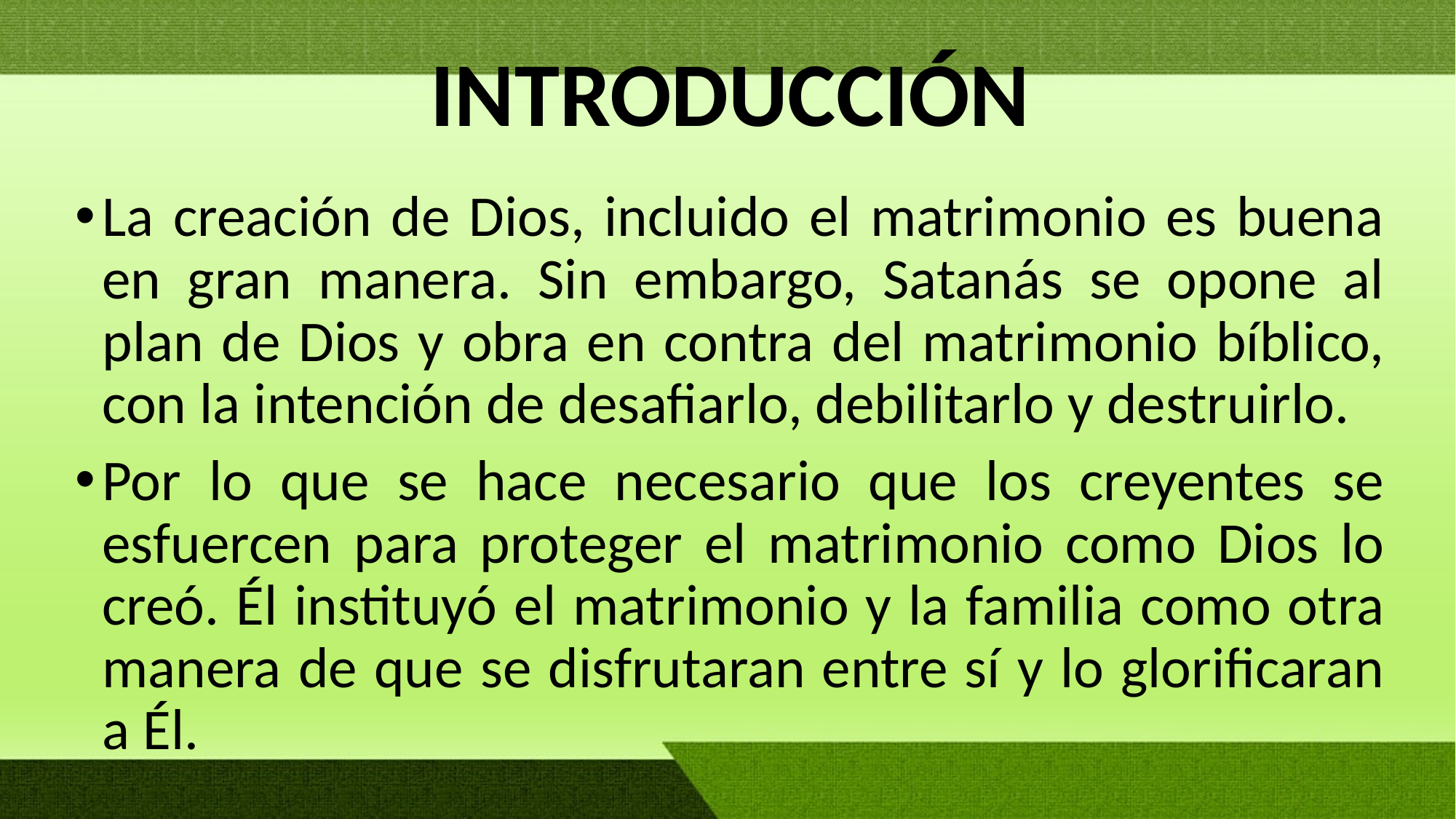

# INTRODUCCIÓN
La creación de Dios, incluido el matrimonio es buena en gran manera. Sin embargo, Satanás se opone al plan de Dios y obra en contra del matrimonio bíblico, con la intención de desafiarlo, debilitarlo y destruirlo.
Por lo que se hace necesario que los creyentes se esfuercen para proteger el matrimonio como Dios lo creó. Él instituyó el matrimonio y la familia como otra manera de que se disfrutaran entre sí y lo glorificaran a Él.